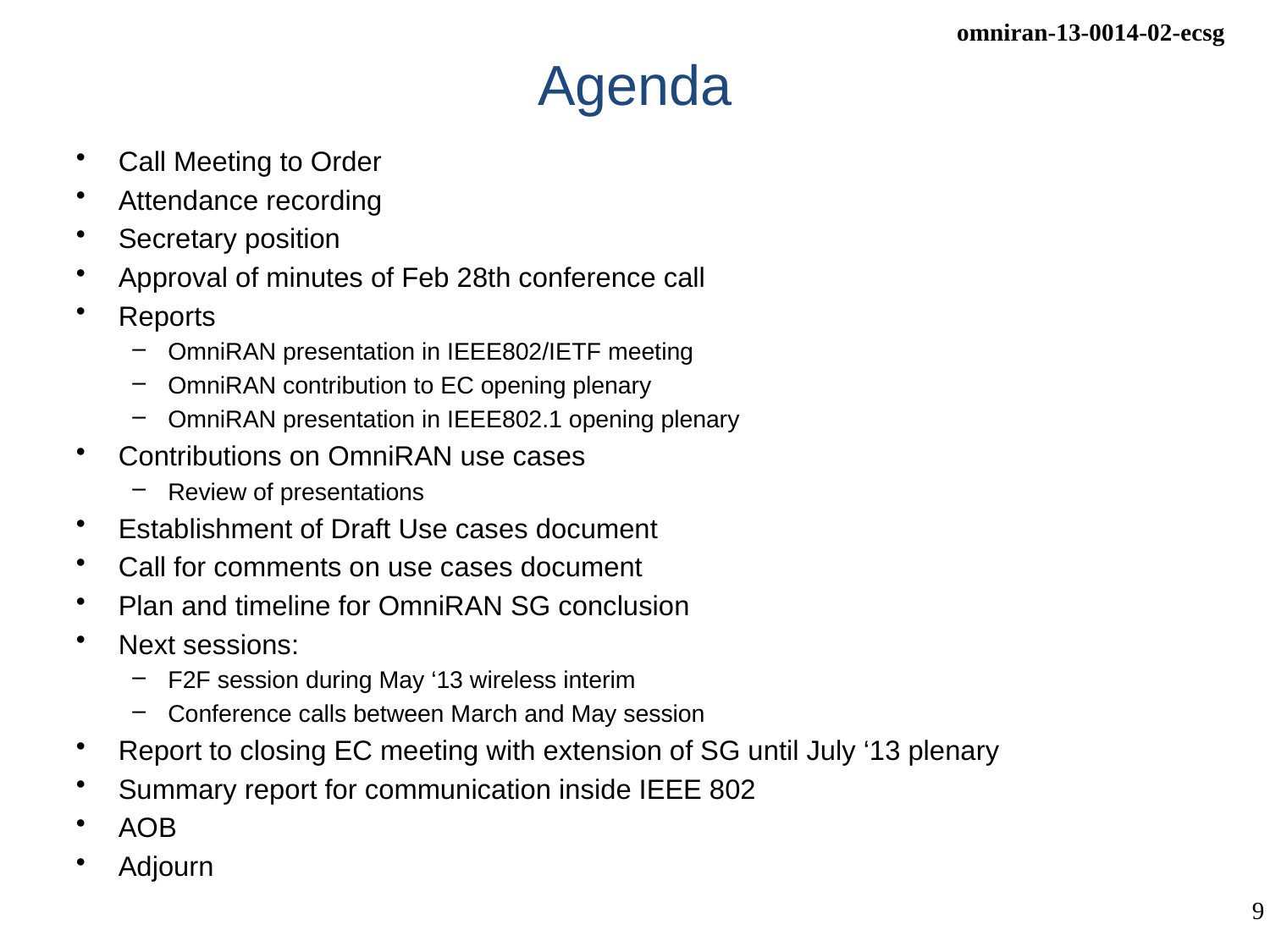

# Agenda

Call Meeting to Order
Attendance recording
Secretary position
Approval of minutes of Feb 28th conference call
Reports
OmniRAN presentation in IEEE802/IETF meeting
OmniRAN contribution to EC opening plenary
OmniRAN presentation in IEEE802.1 opening plenary
Contributions on OmniRAN use cases
Review of presentations
Establishment of Draft Use cases document
Call for comments on use cases document
Plan and timeline for OmniRAN SG conclusion
Next sessions:
F2F session during May ‘13 wireless interim
Conference calls between March and May session
Report to closing EC meeting with extension of SG until July ‘13 plenary
Summary report for communication inside IEEE 802
AOB
Adjourn